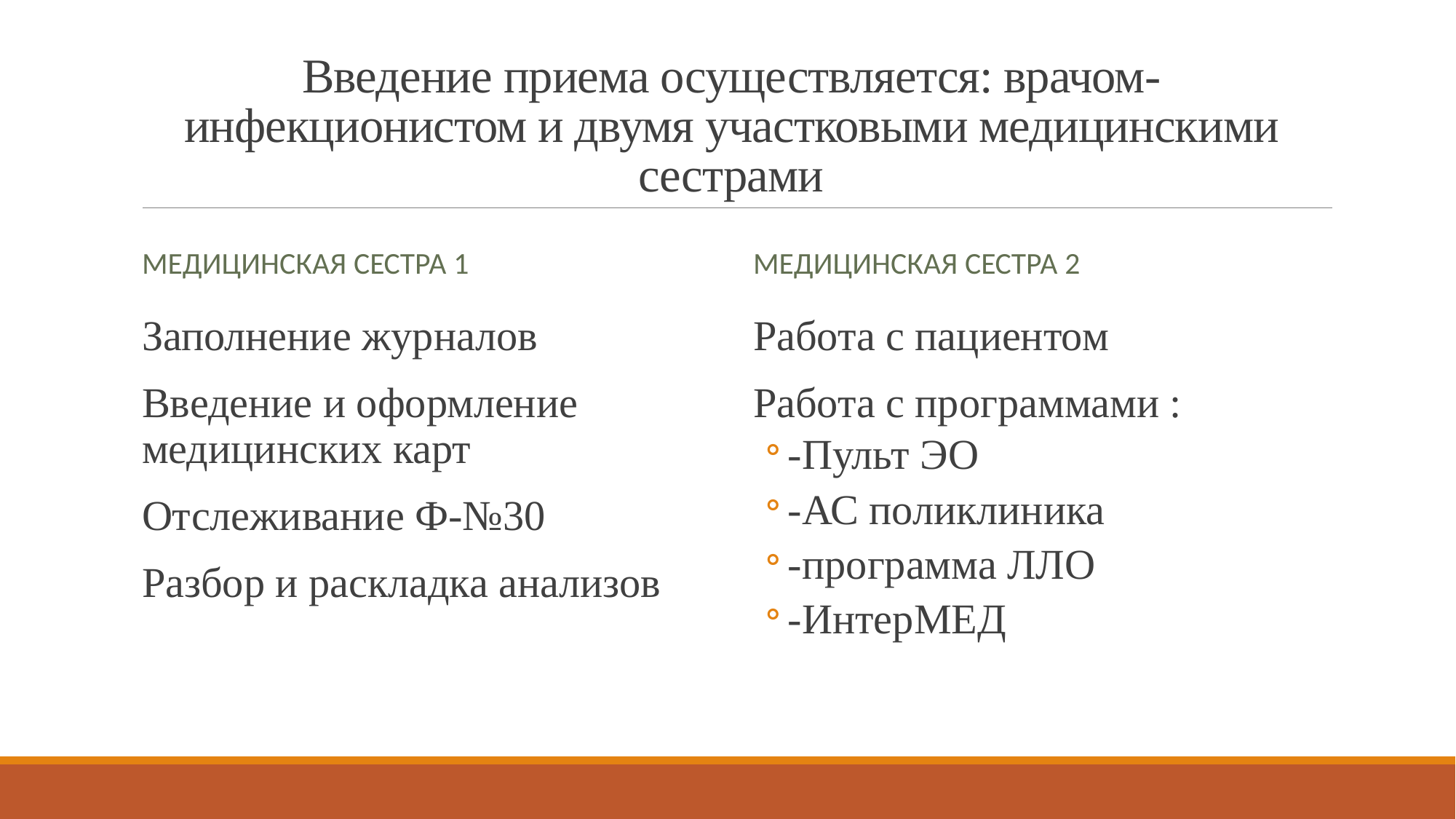

# Введение приема осуществляется: врачом-инфекционистом и двумя участковыми медицинскими сестрами
Медицинская сестра 1
Медицинская сестра 2
Заполнение журналов
Введение и оформление медицинских карт
Отслеживание Ф-№30
Разбор и раскладка анализов

Работа с пациентом
Работа с программами :
-Пульт ЭО
-АС поликлиника
-программа ЛЛО
-ИнтерМЕД